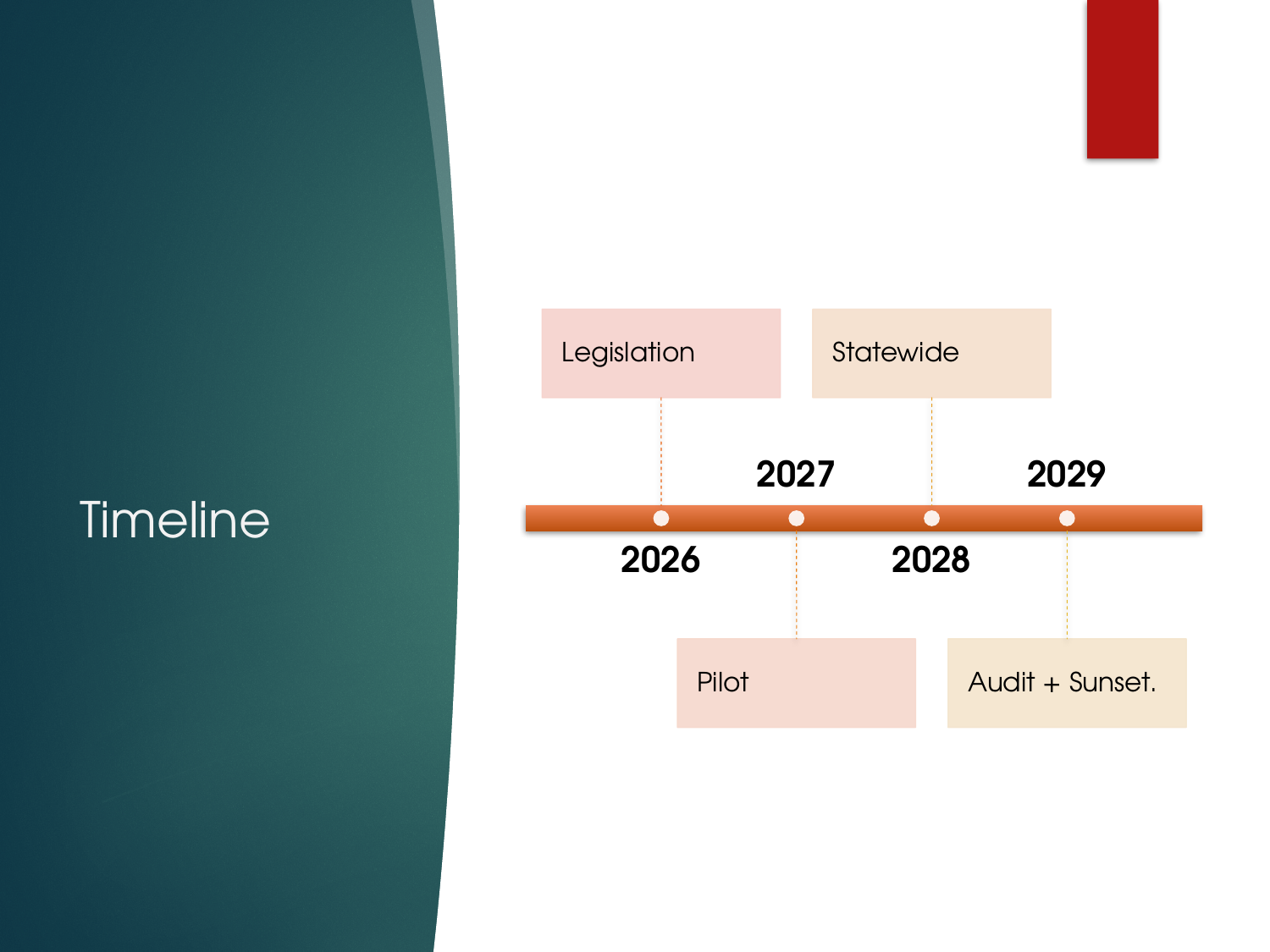

# Timeline
2026
Legislation
2027
Pilot
2028
Statewide
2029
Audit + Sunset.